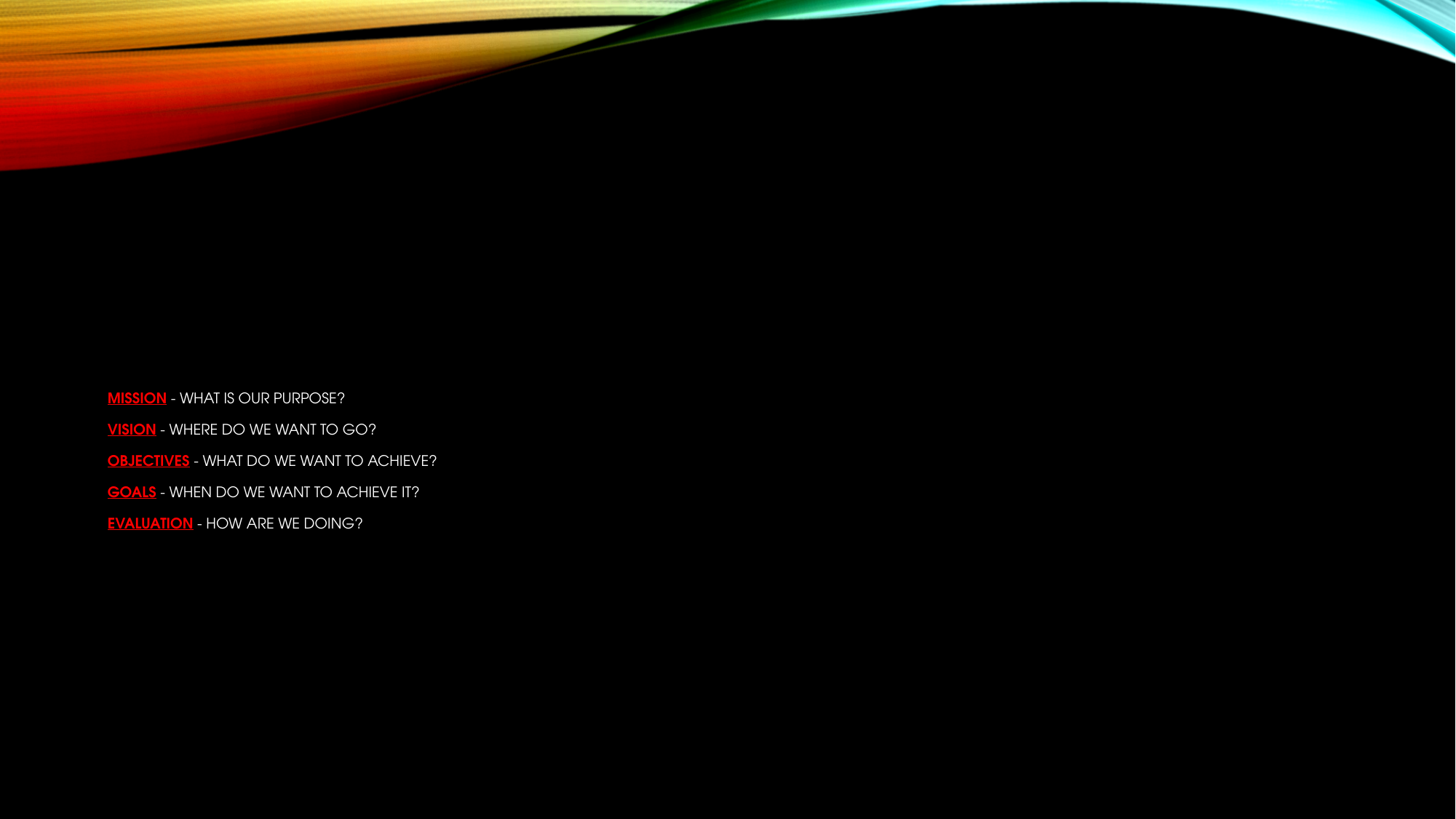

# Mission - What is our purpose? Vision - Where do we want to go? Objectives - What do we want to achieve? Goals - When do we want to achieve it? Evaluation - How are we doing?